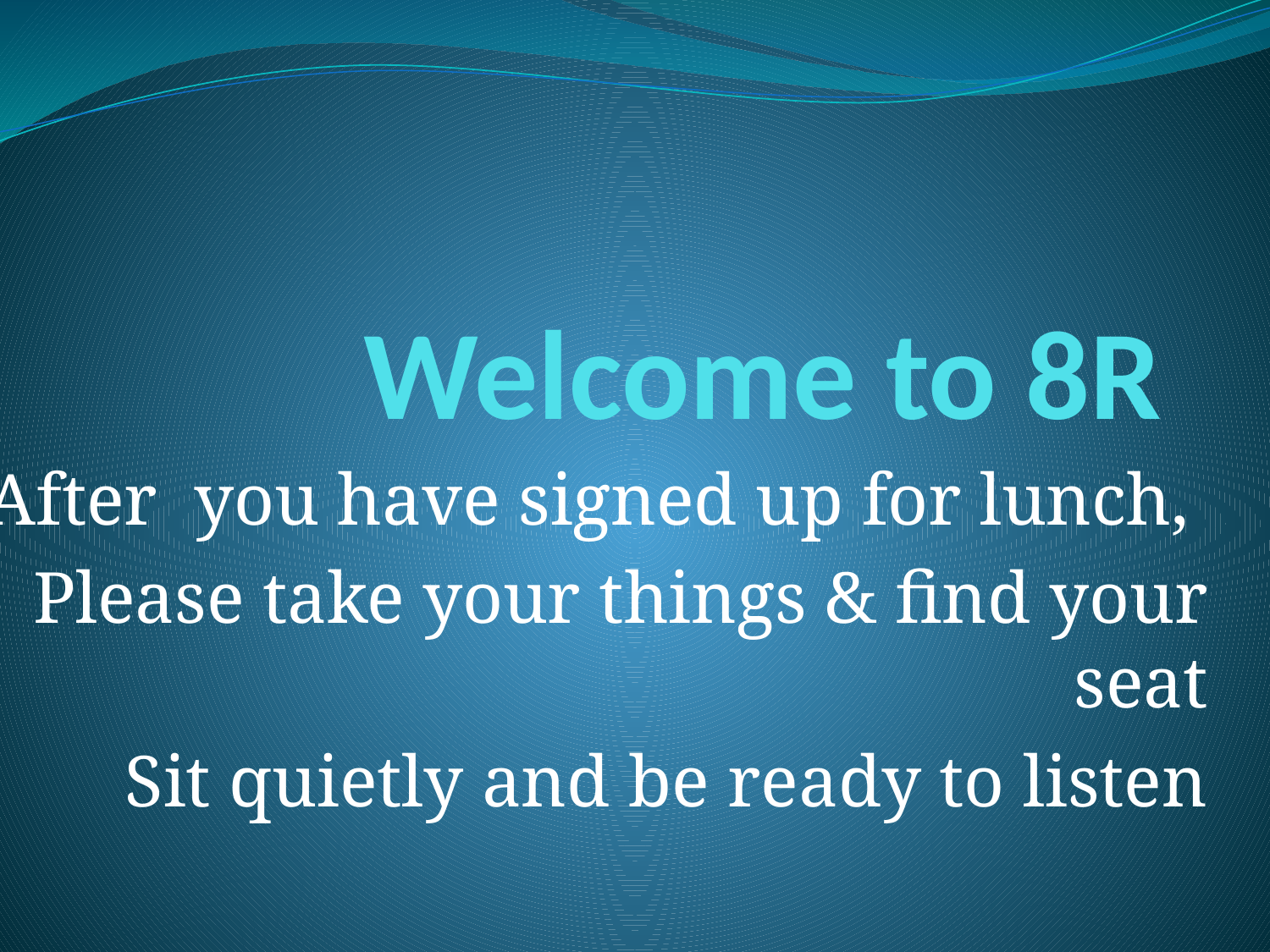

# Welcome to 8R
After  you have signed up for lunch,
Please take your things & find your seat
Sit quietly and be ready to listen